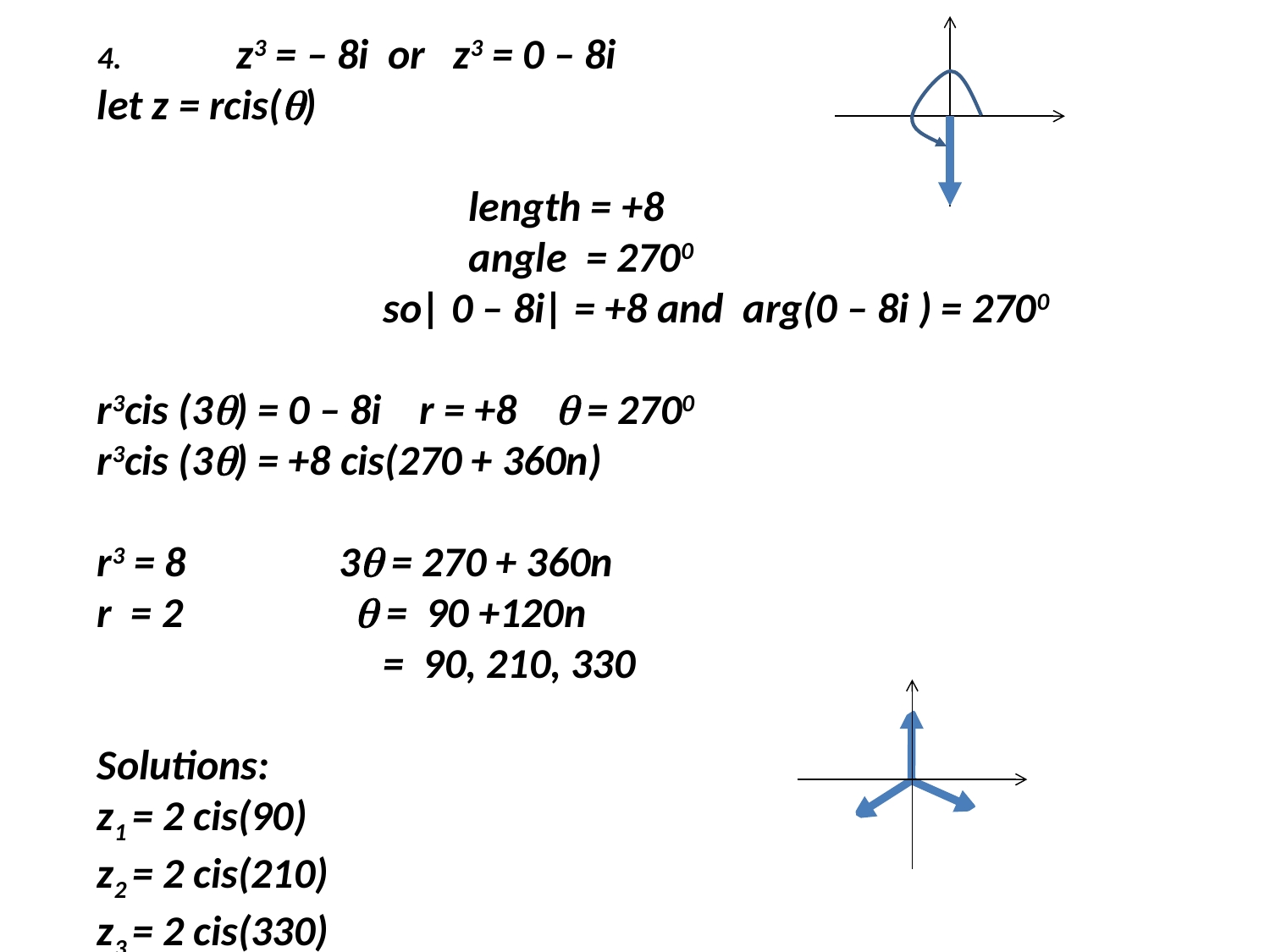

4.                z3 = – 8i  or   z3 = 0 – 8i
let z = rcis(θ)

                                       length = +8
                                       angle  = 2700
                              so| 0 – 8i| = +8 and  arg(0 – 8i ) = 2700

r3cis (3θ) = 0 – 8i    r = +8    θ = 2700
r3cis (3θ) = +8 cis(270 + 360n)

r3 = 8                3θ = 270 + 360n
r  = 2                  θ =  90 +120n
                              =  90, 210, 330

Solutions:
z1 = 2 cis(90)
z2 = 2 cis(210)
z3 = 2 cis(330)